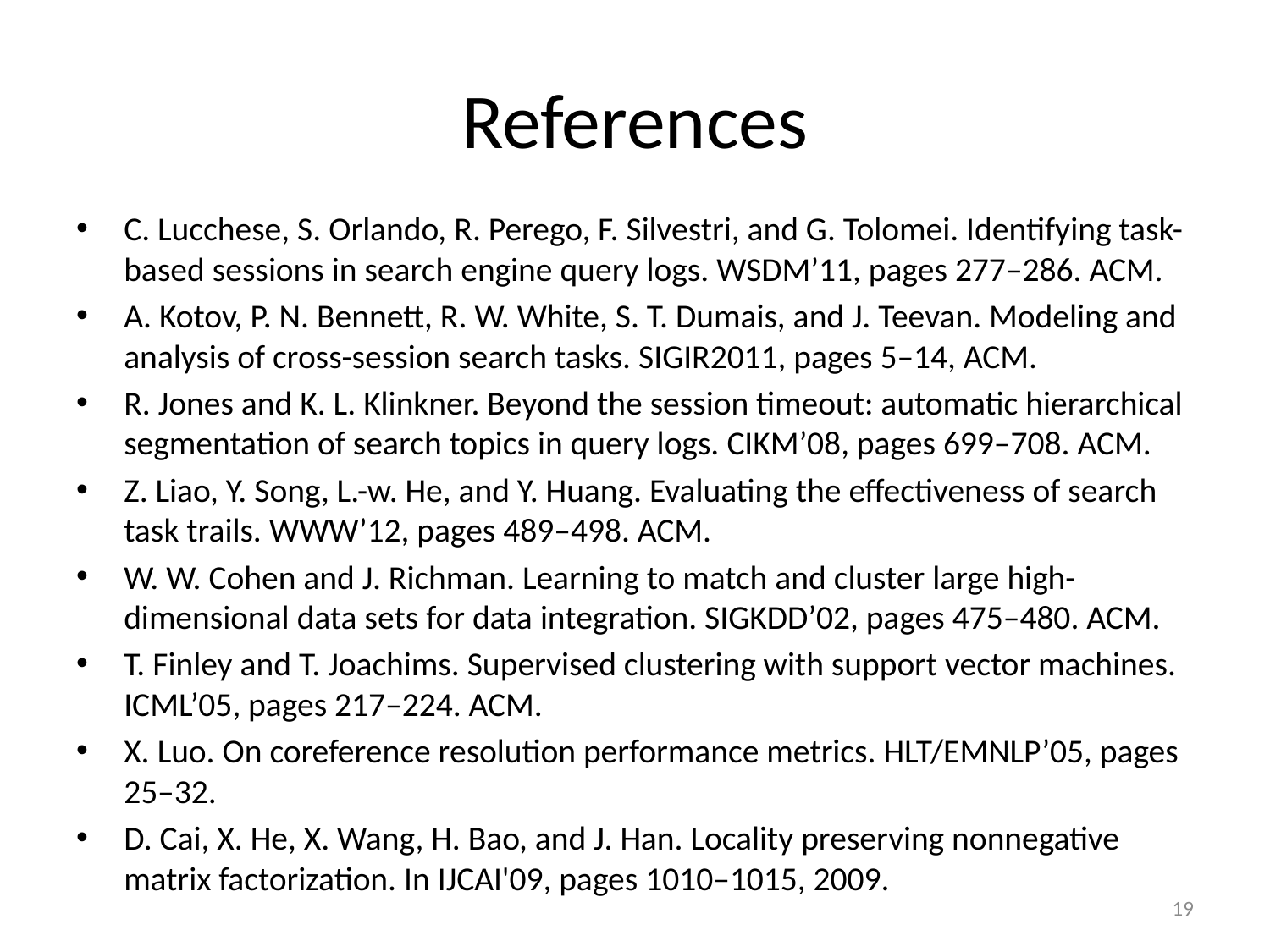

# References
C. Lucchese, S. Orlando, R. Perego, F. Silvestri, and G. Tolomei. Identifying task-based sessions in search engine query logs. WSDM’11, pages 277–286. ACM.
A. Kotov, P. N. Bennett, R. W. White, S. T. Dumais, and J. Teevan. Modeling and analysis of cross-session search tasks. SIGIR2011, pages 5–14, ACM.
R. Jones and K. L. Klinkner. Beyond the session timeout: automatic hierarchical segmentation of search topics in query logs. CIKM’08, pages 699–708. ACM.
Z. Liao, Y. Song, L.-w. He, and Y. Huang. Evaluating the effectiveness of search task trails. WWW’12, pages 489–498. ACM.
W. W. Cohen and J. Richman. Learning to match and cluster large high-dimensional data sets for data integration. SIGKDD’02, pages 475–480. ACM.
T. Finley and T. Joachims. Supervised clustering with support vector machines. ICML’05, pages 217–224. ACM.
X. Luo. On coreference resolution performance metrics. HLT/EMNLP’05, pages 25–32.
D. Cai, X. He, X. Wang, H. Bao, and J. Han. Locality preserving nonnegative matrix factorization. In IJCAI'09, pages 1010–1015, 2009.
19